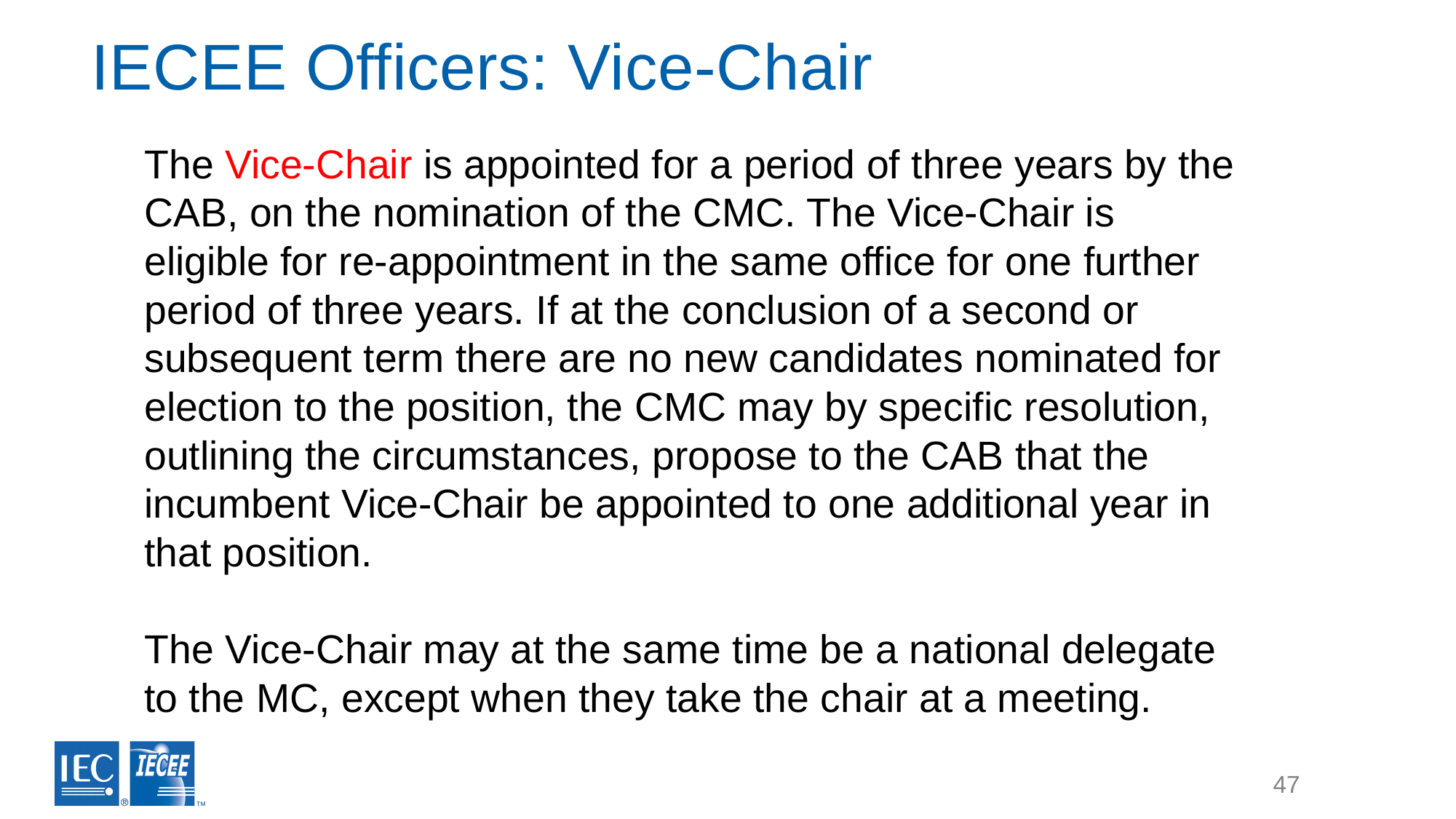

# IECEE Officers: Vice-Chair
The Vice-Chair is appointed for a period of three years by the CAB, on the nomination of the CMC. The Vice-Chair is eligible for re-appointment in the same office for one further period of three years. If at the conclusion of a second or subsequent term there are no new candidates nominated for election to the position, the CMC may by specific resolution, outlining the circumstances, propose to the CAB that the incumbent Vice-Chair be appointed to one additional year in that position.

The Vice-Chair may at the same time be a national delegate to the MC, except when they take the chair at a meeting.
47